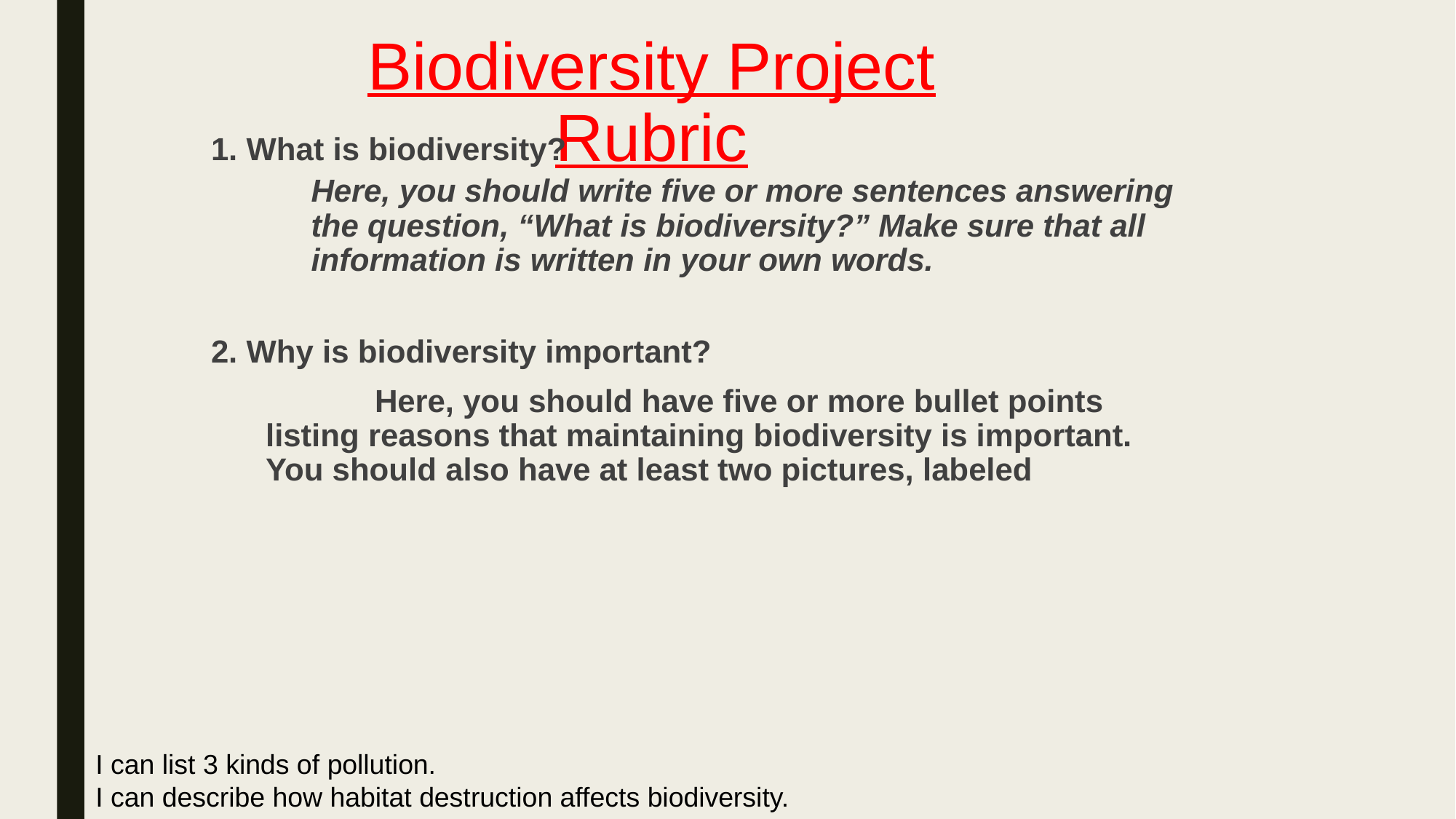

# Biodiversity Project Rubric
1. What is biodiversity?
	Here, you should write five or more sentences answering the question, “What is biodiversity?” Make sure that all information is written in your own words.

2. Why is biodiversity important?
		Here, you should have five or more bullet points listing reasons that maintaining biodiversity is important. You should also have at least two pictures, labeled

I can list 3 kinds of pollution.
I can describe how habitat destruction affects biodiversity.